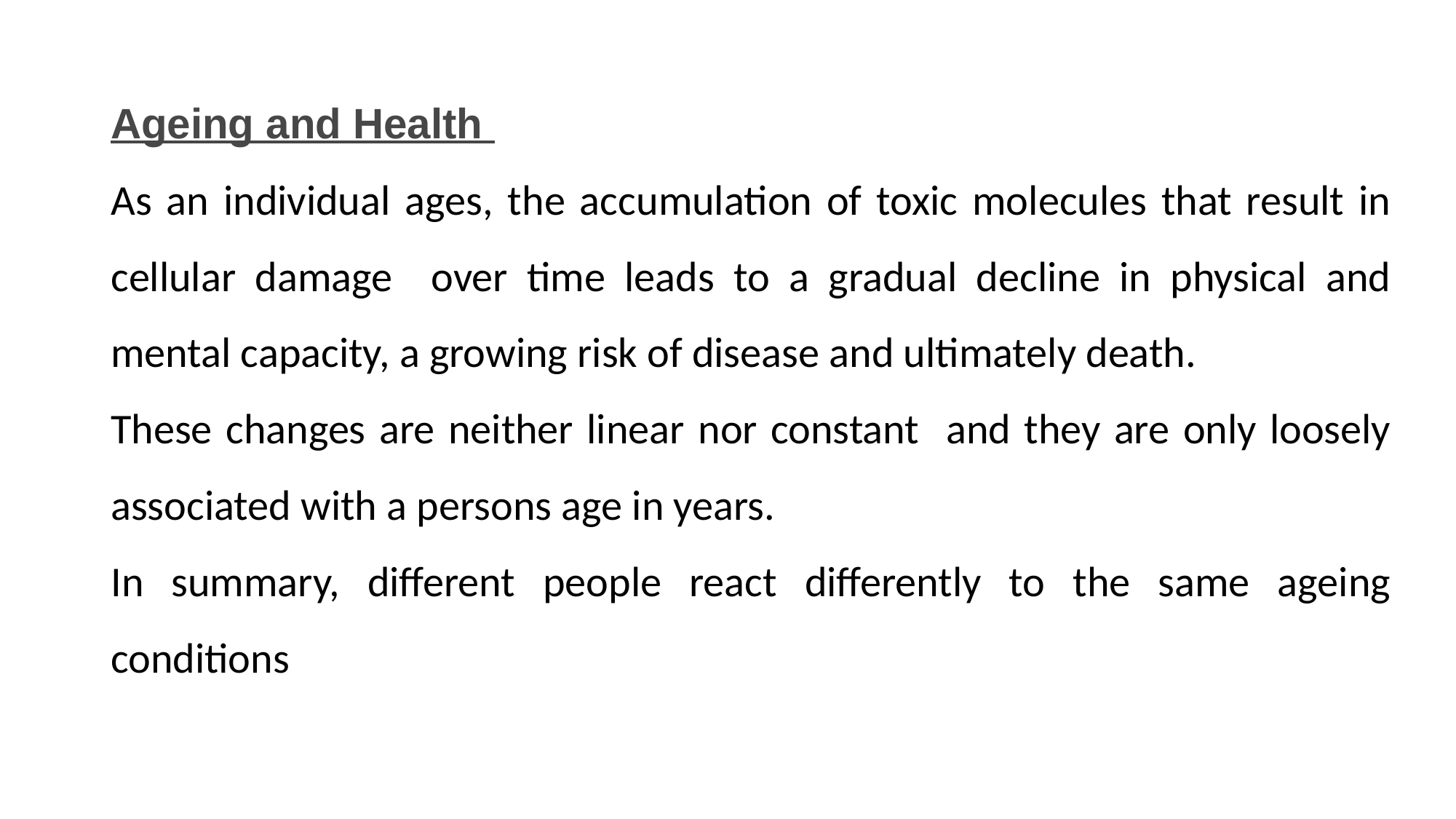

Ageing and Health
As an individual ages, the accumulation of toxic molecules that result in cellular damage  over time leads to a gradual decline in physical and mental capacity, a growing risk of disease and ultimately death.
These changes are neither linear nor constant  and they are only loosely associated with a persons age in years.
In summary, different people react differently to the same ageing conditions